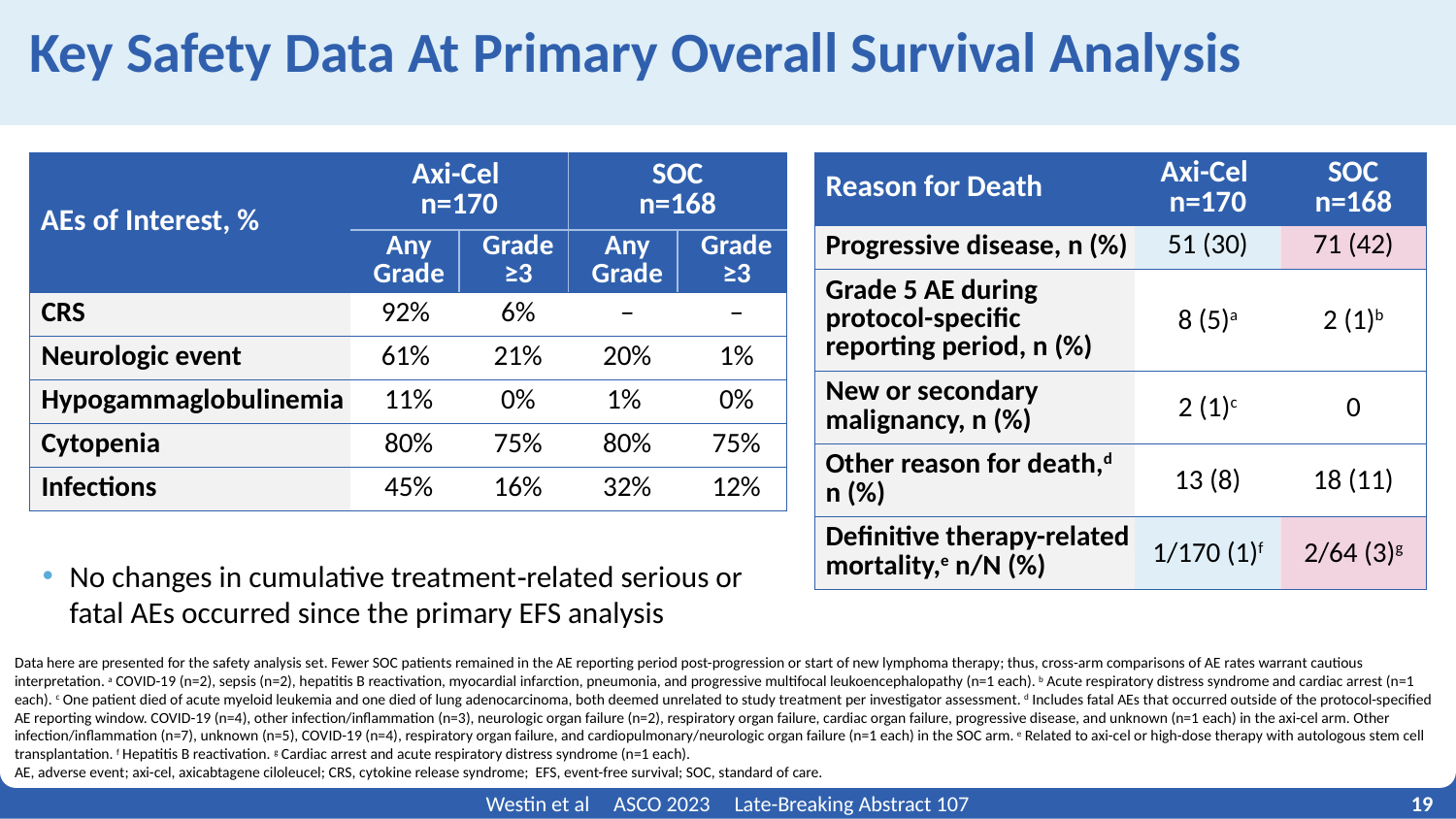

# Key Safety Data At Primary Overall Survival Analysis
| AEs of Interest, % | Axi-Cel n=170 |  | SOC n=168 |  |
| --- | --- | --- | --- | --- |
|  | Any Grade | Grade ≥3 | Any Grade | Grade ≥3 |
| CRS | 92% | 6% | – | – |
| Neurologic event | 61% | 21% | 20% | 1% |
| Hypogammaglobulinemia | 11% | 0% | 1% | 0% |
| Cytopenia | 80% | 75% | 80% | 75% |
| Infections | 45% | 16% | 32% | 12% |
| Reason for Death | Axi-Cel n=170 | SOC n=168 |
| --- | --- | --- |
| Progressive disease, n (%) | 51 (30) | 71 (42) |
| Grade 5 AE during protocol-specific reporting period, n (%) | 8 (5)a | 2 (1)b |
| New or secondary malignancy, n (%) | 2 (1)c | 0 |
| Other reason for death,d n (%) | 13 (8) | 18 (11) |
| Definitive therapy-related mortality,e n/N (%) | 1/170 (1)f | 2/64 (3)g |
No changes in cumulative treatment‐related serious or fatal AEs occurred since the primary EFS analysis
Data here are presented for the safety analysis set. Fewer SOC patients remained in the AE reporting period post-progression or start of new lymphoma therapy; thus, cross-arm comparisons of AE rates warrant cautious interpretation. a COVID-19 (n=2), sepsis (n=2), hepatitis B reactivation, myocardial infarction, pneumonia, and progressive multifocal leukoencephalopathy (n=1 each). b Acute respiratory distress syndrome and cardiac arrest (n=1 each). c One patient died of acute myeloid leukemia and one died of lung adenocarcinoma, both deemed unrelated to study treatment per investigator assessment. d Includes fatal AEs that occurred outside of the protocol-specified AE reporting window. COVID-19 (n=4), other infection/inflammation (n=3), neurologic organ failure (n=2), respiratory organ failure, cardiac organ failure, progressive disease, and unknown (n=1 each) in the axi-cel arm. Other infection/inflammation (n=7), unknown (n=5), COVID-19 (n=4), respiratory organ failure, and cardiopulmonary/neurologic organ failure (n=1 each) in the SOC arm. e Related to axi-cel or high-dose therapy with autologous stem cell transplantation. f Hepatitis B reactivation. g Cardiac arrest and acute respiratory distress syndrome (n=1 each).
AE, adverse event; axi-cel, axicabtagene ciloleucel; CRS, cytokine release syndrome;  EFS, event-free survival; SOC, standard of care.
19